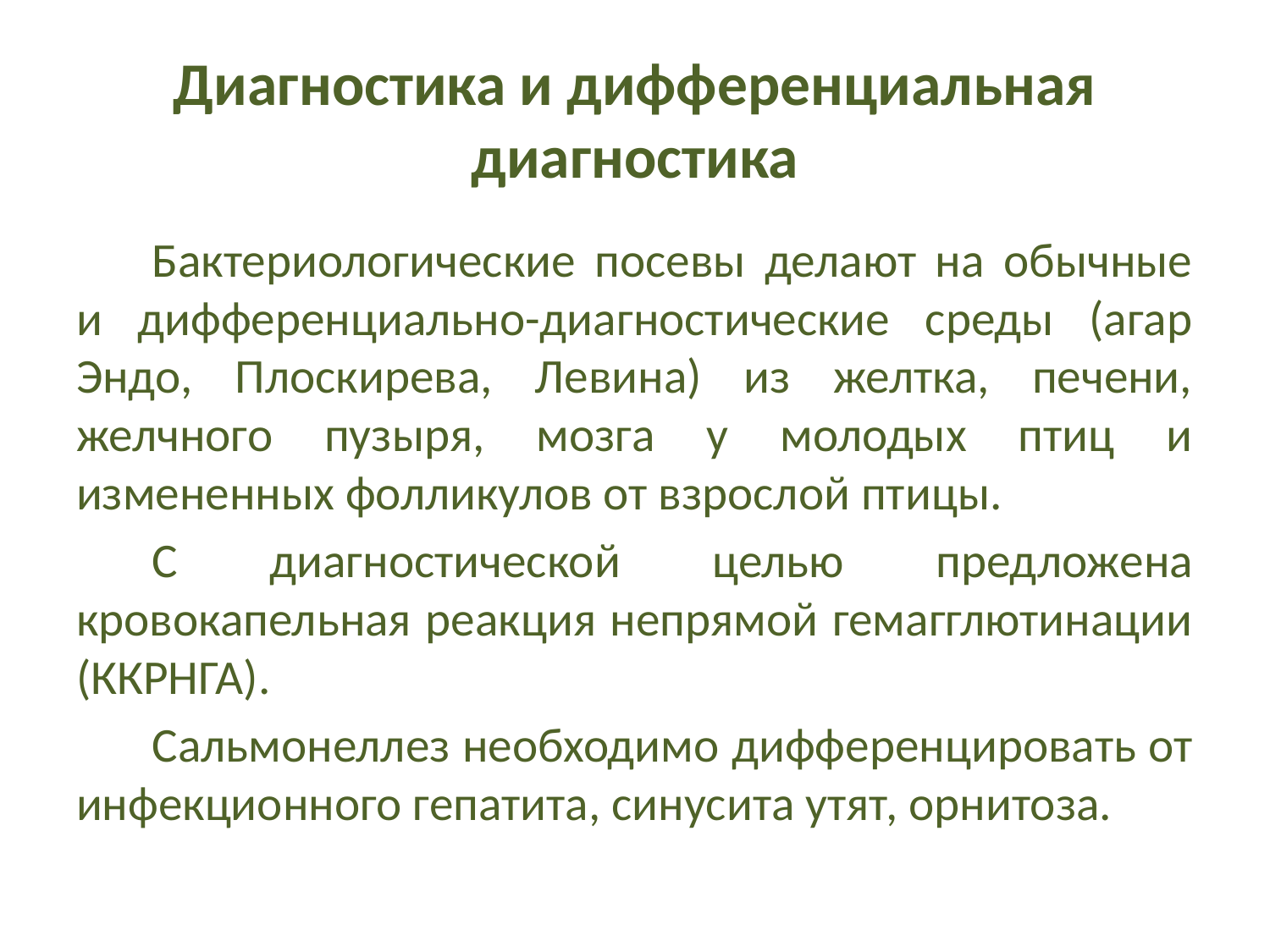

# Диагностика и дифференциальная диагностика
Бактериологические посевы делают на обычные и дифференциально-диагностические среды (агар Эндо, Плоскирева, Левина) из желтка, печени, желчного пузыря, мозга у молодых птиц и измененных фолликулов от взрослой птицы.
С диагностической целью предложена кровокапельная реакция непрямой гемагглютинации (ККРНГА).
Сальмонеллез необходимо дифференцировать от инфекционного гепатита, синусита утят, орнитоза.